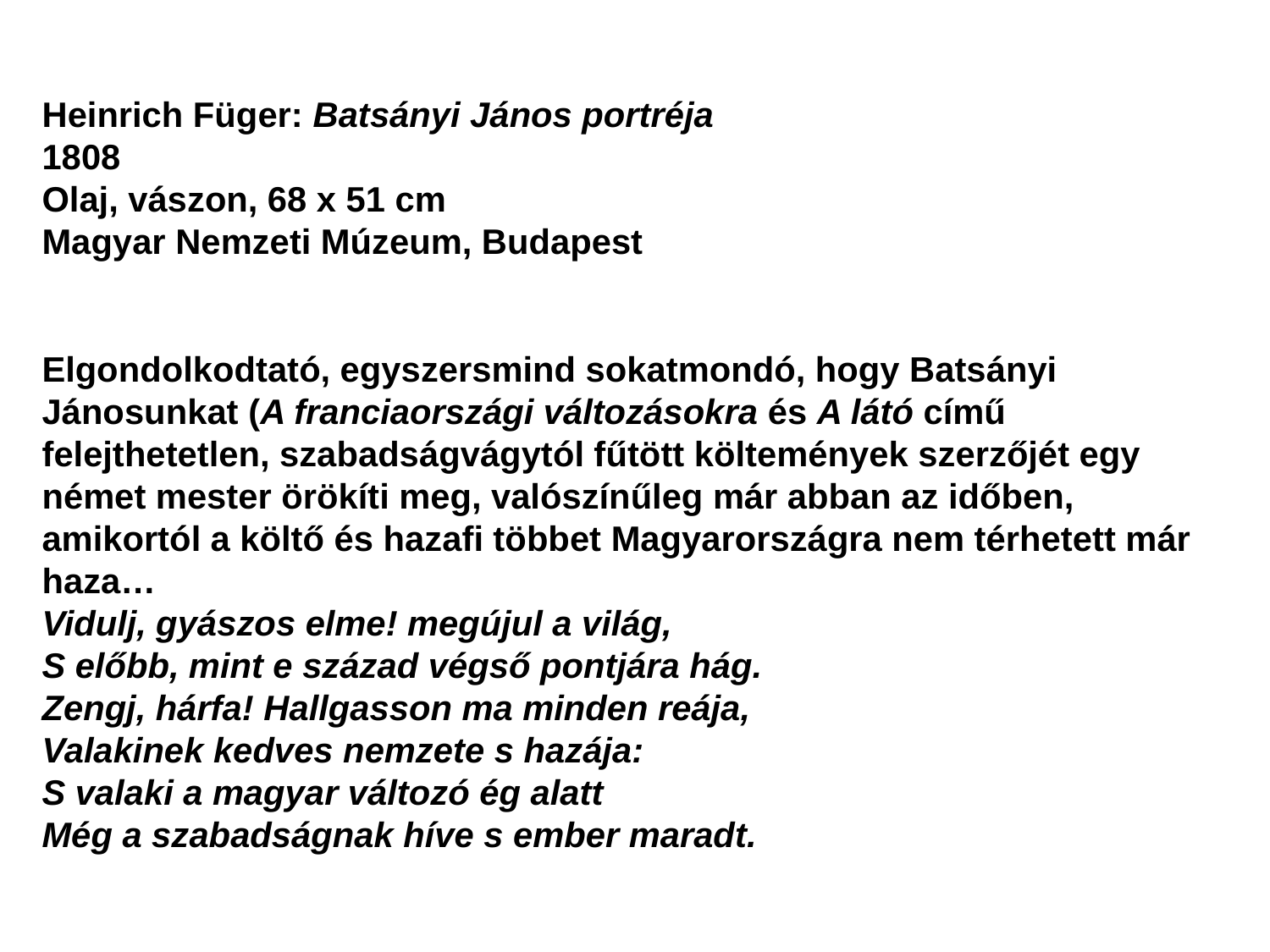

Heinrich Füger: Batsányi János portréja
1808
Olaj, vászon, 68 x 51 cm
Magyar Nemzeti Múzeum, Budapest

Elgondolkodtató, egyszersmind sokatmondó, hogy Batsányi Jánosunkat (A franciaországi változásokra és A látó című felejthetetlen, szabadságvágytól fűtött költemények szerzőjét egy német mester örökíti meg, valószínűleg már abban az időben, amikortól a költő és hazafi többet Magyarországra nem térhetett már haza…
Vidulj, gyászos elme! megújul a világ,
S előbb, mint e század végső pontjára hág.
Zengj, hárfa! Hallgasson ma minden reája,
Valakinek kedves nemzete s hazája:
S valaki a magyar változó ég alatt
Még a szabadságnak híve s ember maradt.